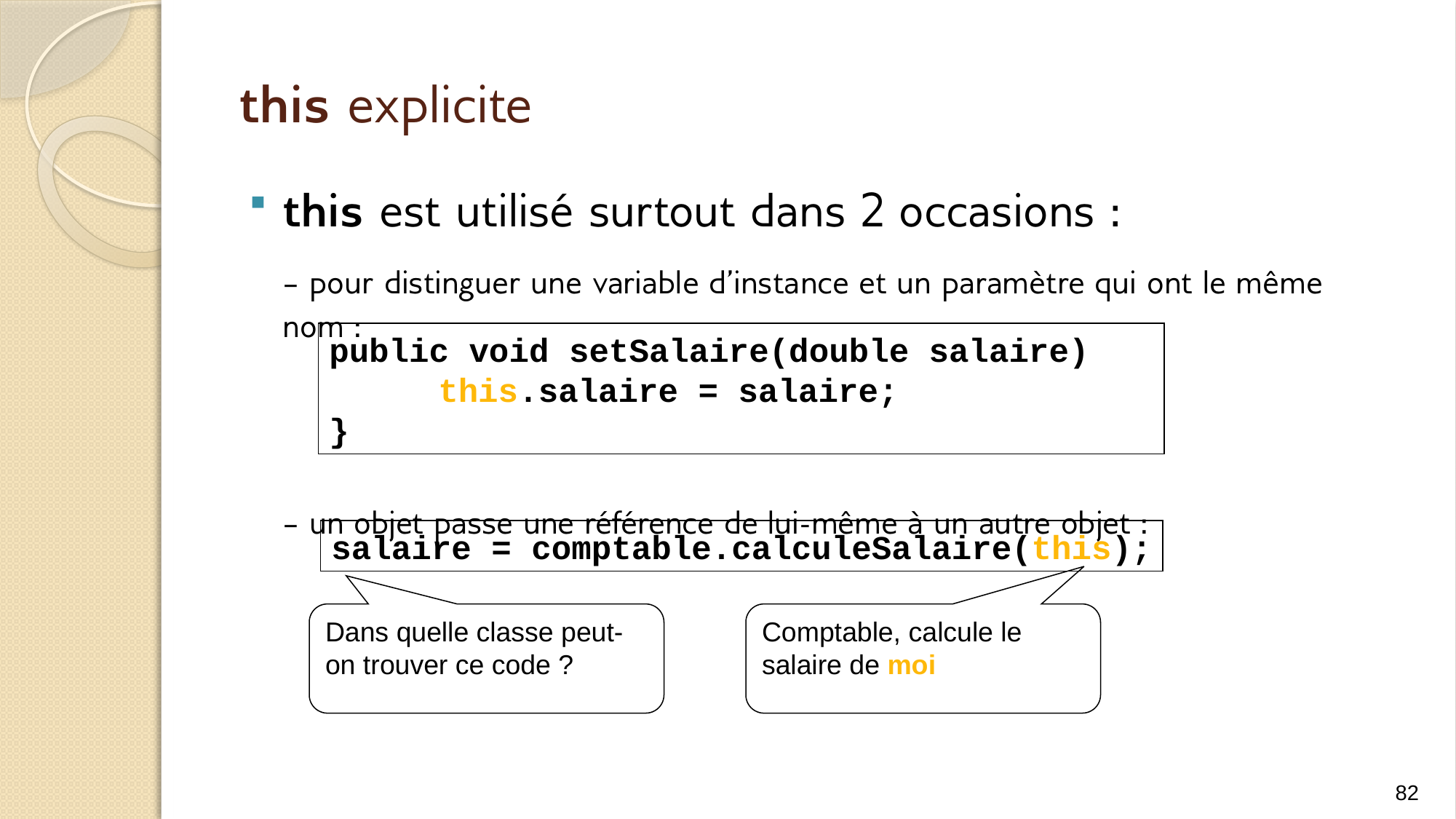

# this explicite
this est utilisé surtout dans 2 occasions :
	– pour distinguer une variable d’instance et un paramètre qui ont le même nom :

	– un objet passe une référence de lui-même à un autre objet :
public void setSalaire(double salaire)
	this.salaire = salaire;
}
salaire = comptable.calculeSalaire(this);
Dans quelle classe peut-on trouver ce code ?

Comptable, calcule le salaire de moi

82